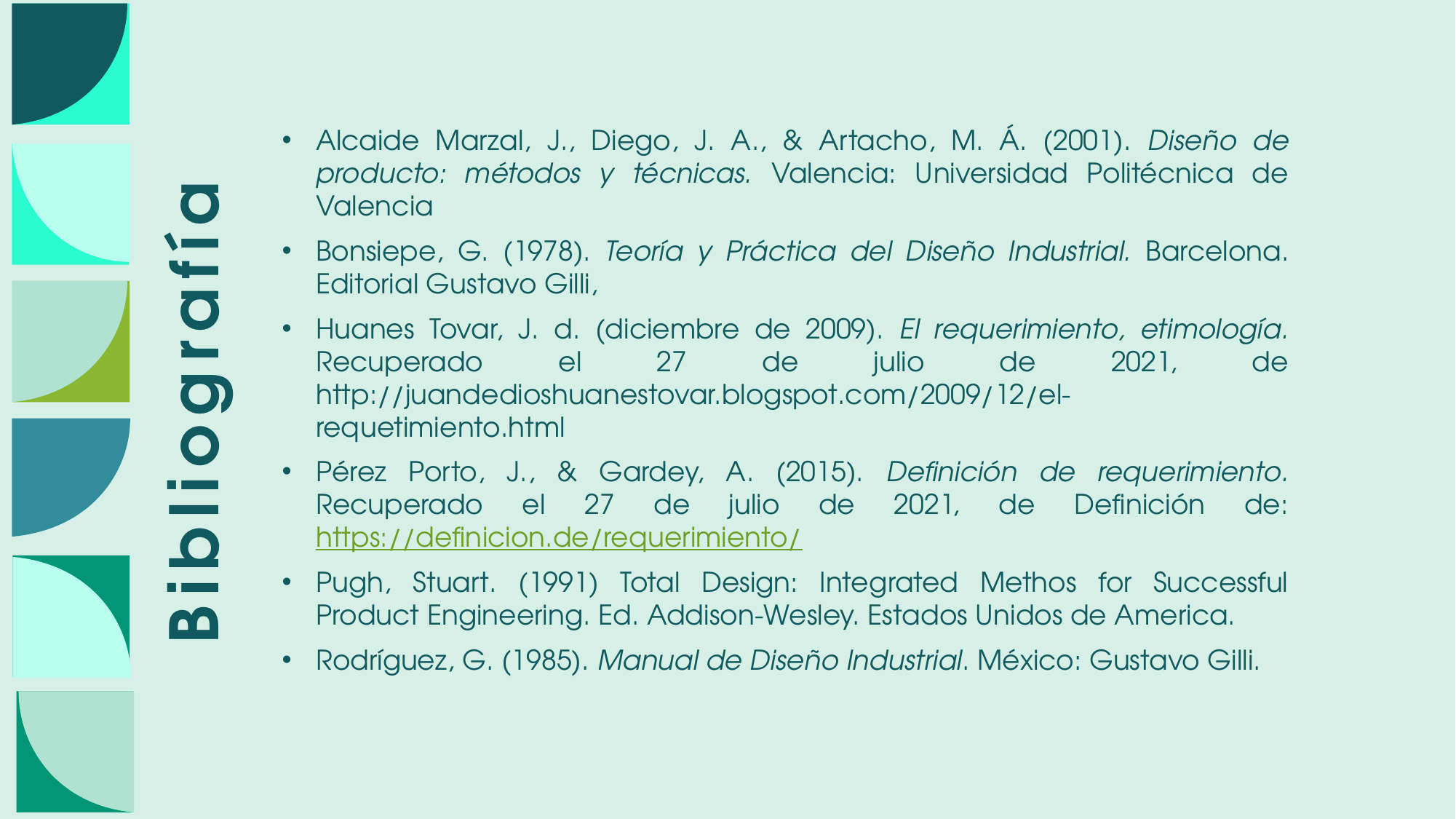

Alcaide Marzal, J., Diego, J. A., & Artacho, M. Á. (2001). Diseño de producto: métodos y técnicas. Valencia: Universidad Politécnica de Valencia
Bonsiepe, G. (1978). Teoría y Práctica del Diseño Industrial. Barcelona. Editorial Gustavo Gilli,
Huanes Tovar, J. d. (diciembre de 2009). El requerimiento, etimología. Recuperado el 27 de julio de 2021, de http://juandedioshuanestovar.blogspot.com/2009/12/el-requetimiento.html
Pérez Porto, J., & Gardey, A. (2015). Definición de requerimiento. Recuperado el 27 de julio de 2021, de Definición de: https://definicion.de/requerimiento/
Pugh, Stuart. (1991) Total Design: Integrated Methos for Successful Product Engineering. Ed. Addison-Wesley. Estados Unidos de America.
Rodríguez, G. (1985). Manual de Diseño Industrial. México: Gustavo Gilli.

Bibliografía